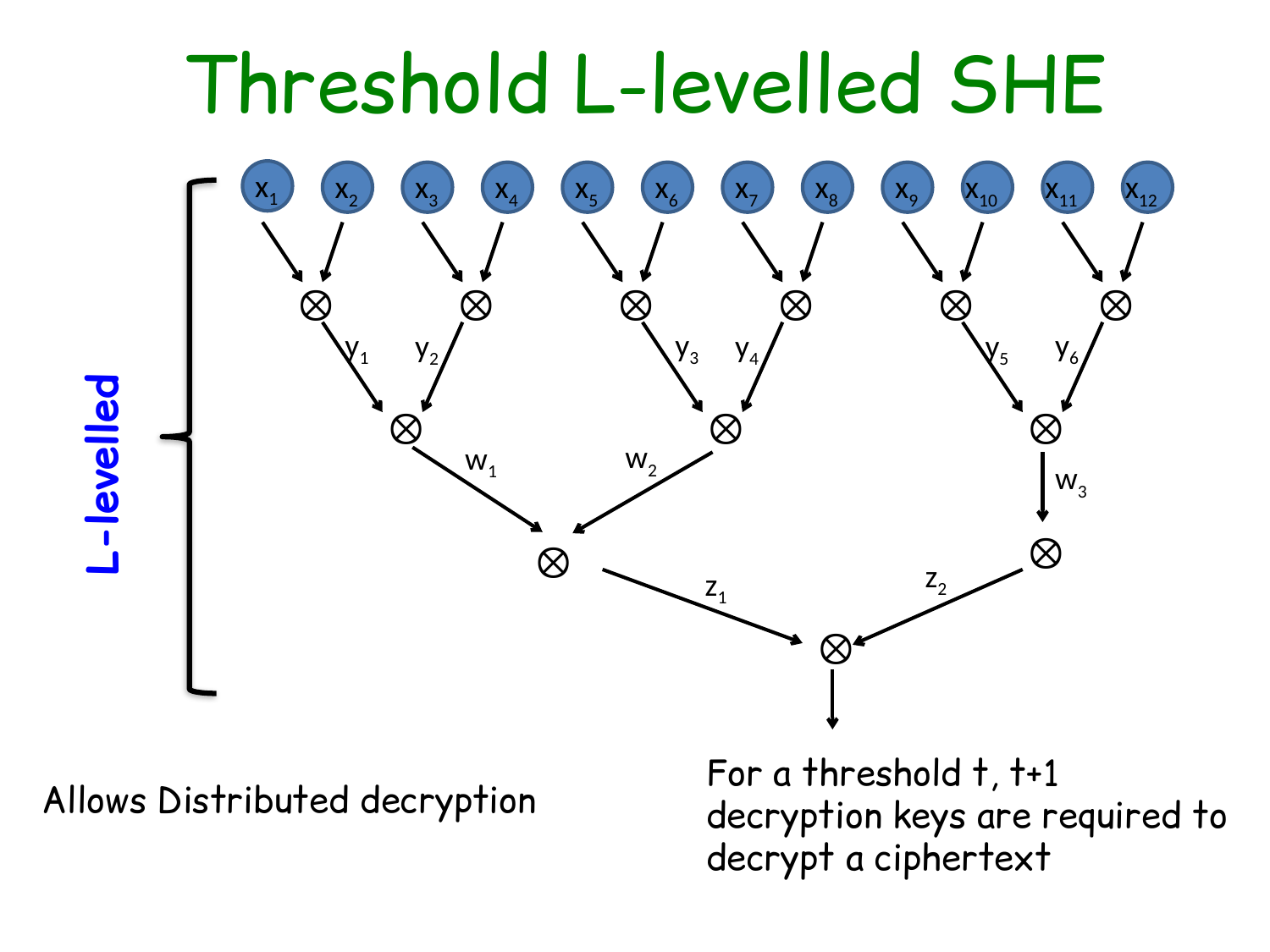

# Threshold L-levelled SHE
x1

x2

x3

x4

x5

x6

x7

x8

x9

x10

x11

x12

⊗
⊗
⊗
⊗
⊗
⊗
y1
y3
y6
y2
y4
y5
⊗
⊗
⊗
w2
w1
w3

L-levelled
⊗
⊗
z2
z1
⊗
For a threshold t, t+1 decryption keys are required to decrypt a ciphertext
Allows Distributed decryption